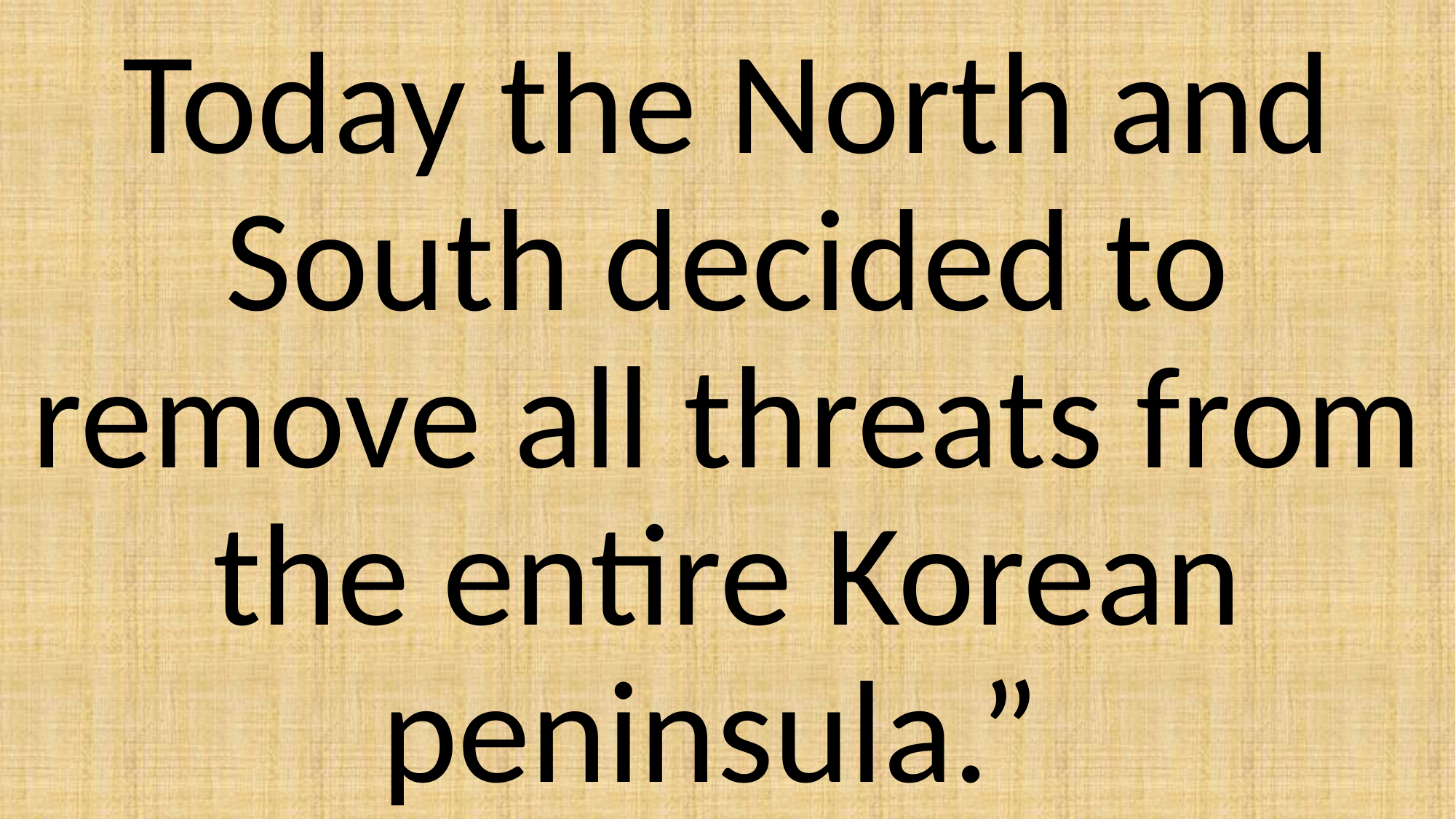

# Today the North and South decided to remove all threats from the entire Korean peninsula.”